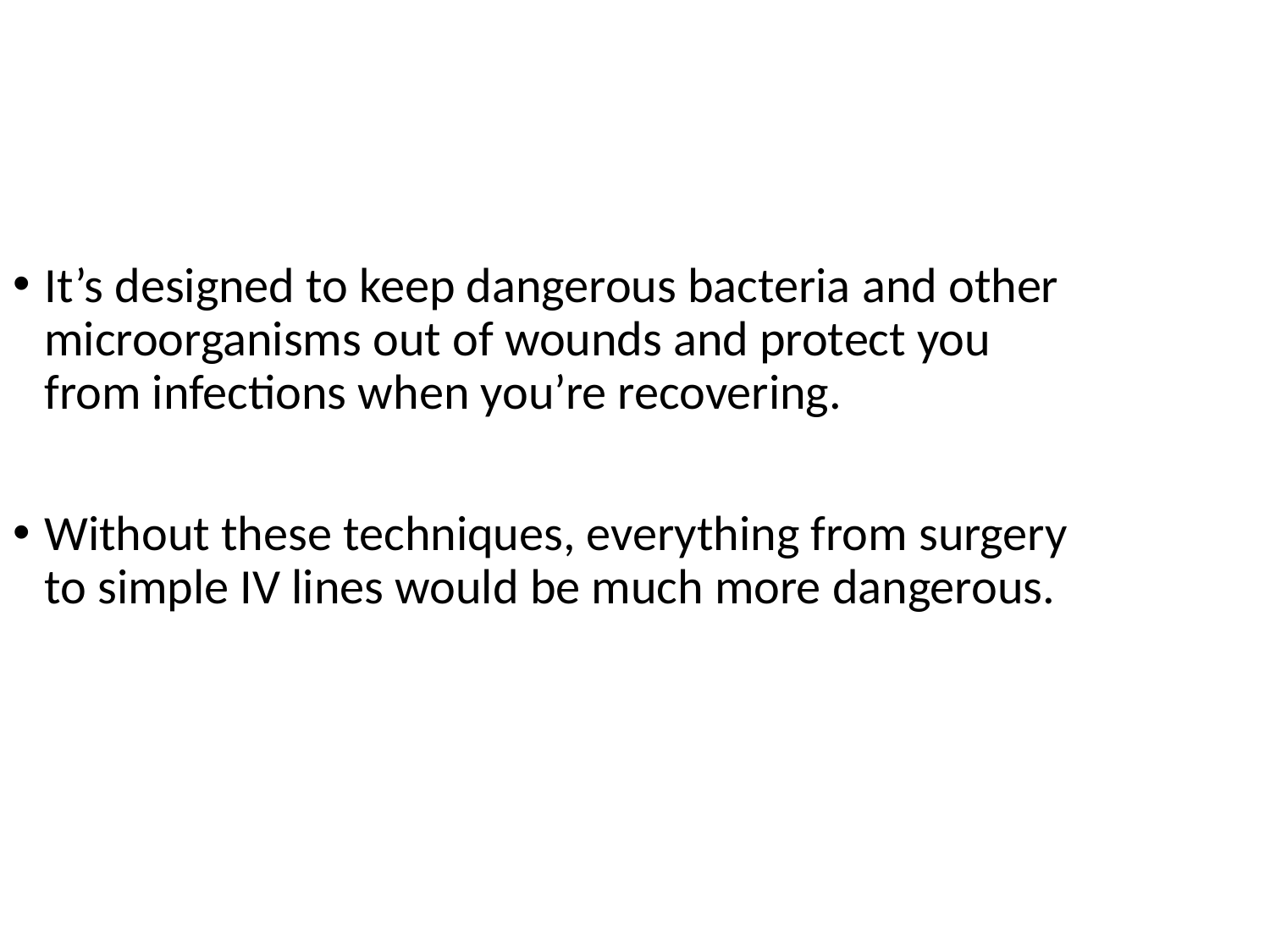

It’s designed to keep dangerous bacteria and other microorganisms out of wounds and protect you from infections when you’re recovering.

Without these techniques, everything from surgery to simple IV lines would be much more dangerous.